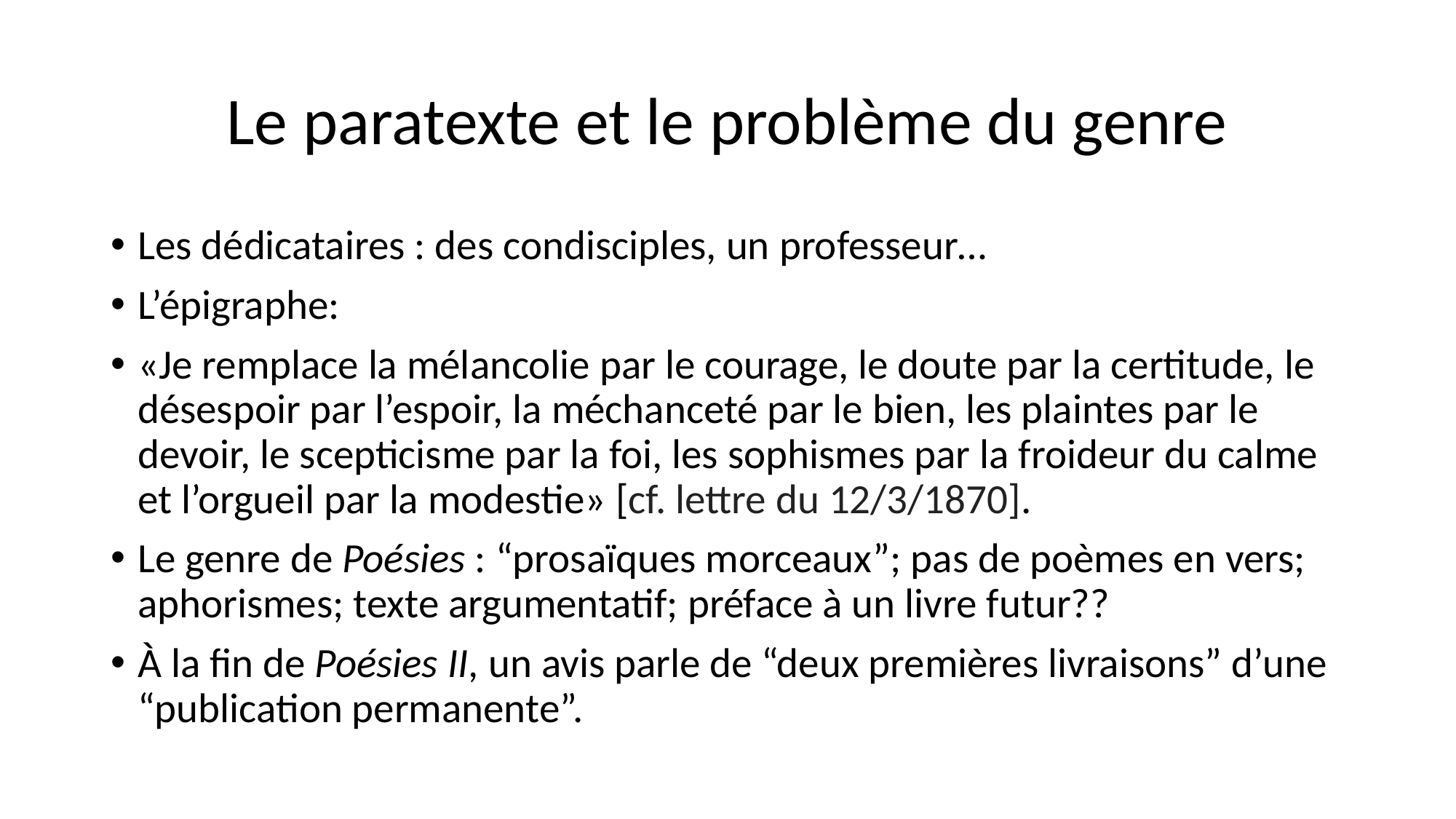

# Le paratexte et le problème du genre
Les dédicataires : des condisciples, un professeur…
L’épigraphe:
«Je remplace la mélancolie par le courage, le doute par la certitude, le désespoir par l’espoir, la méchanceté par le bien, les plaintes par le devoir, le scepticisme par la foi, les sophismes par la froideur du calme et l’orgueil par la modestie» [cf. lettre du 12/3/1870].
Le genre de Poésies : “prosaïques morceaux”; pas de poèmes en vers;  aphorismes; texte argumentatif; préface à un livre futur??
À la fin de Poésies II, un avis parle de “deux premières livraisons” d’une “publication permanente”.